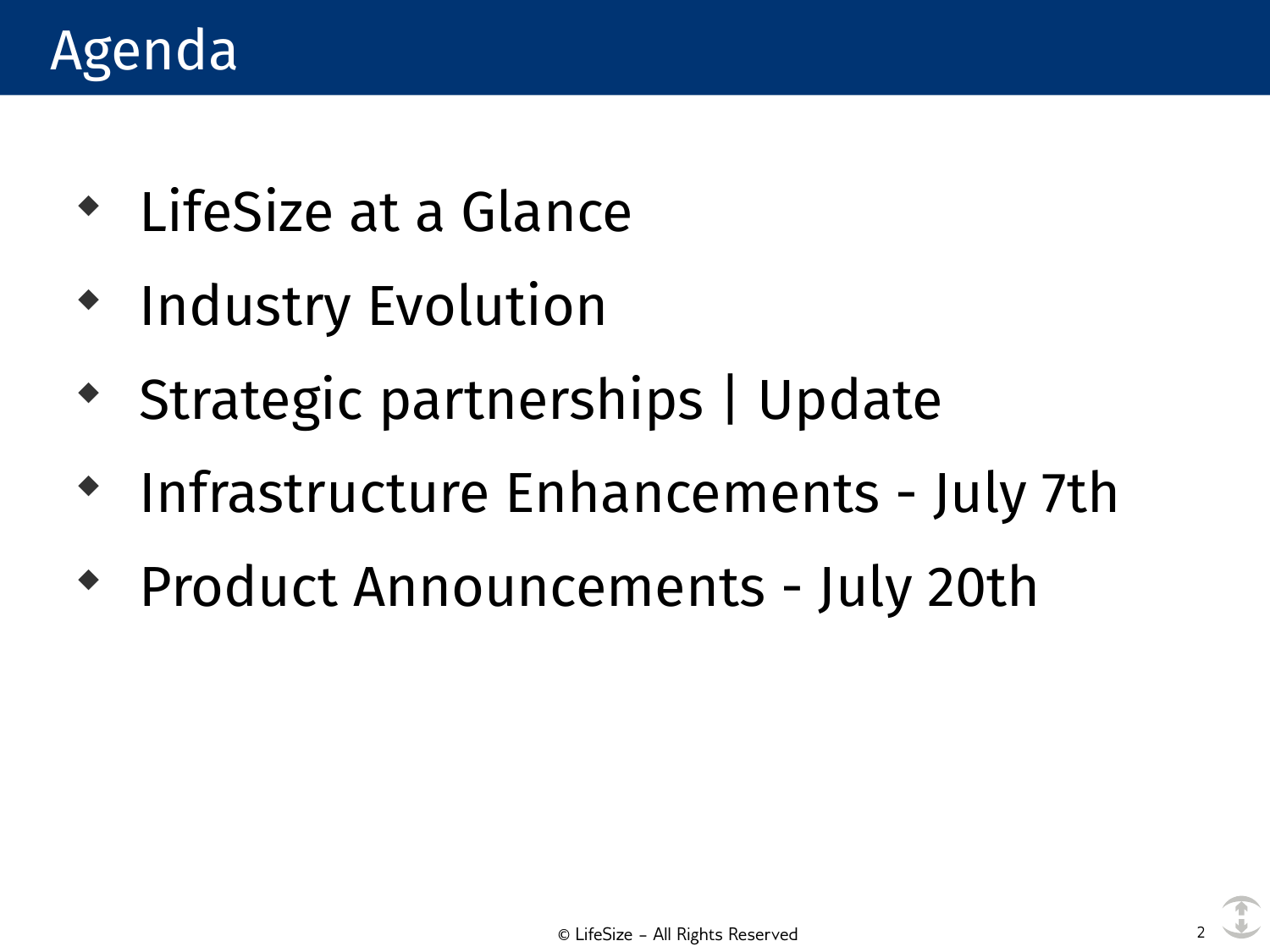

Agenda
LifeSize at a Glance
Industry Evolution
Strategic partnerships | Update
Infrastructure Enhancements - July 7th
Product Announcements - July 20th